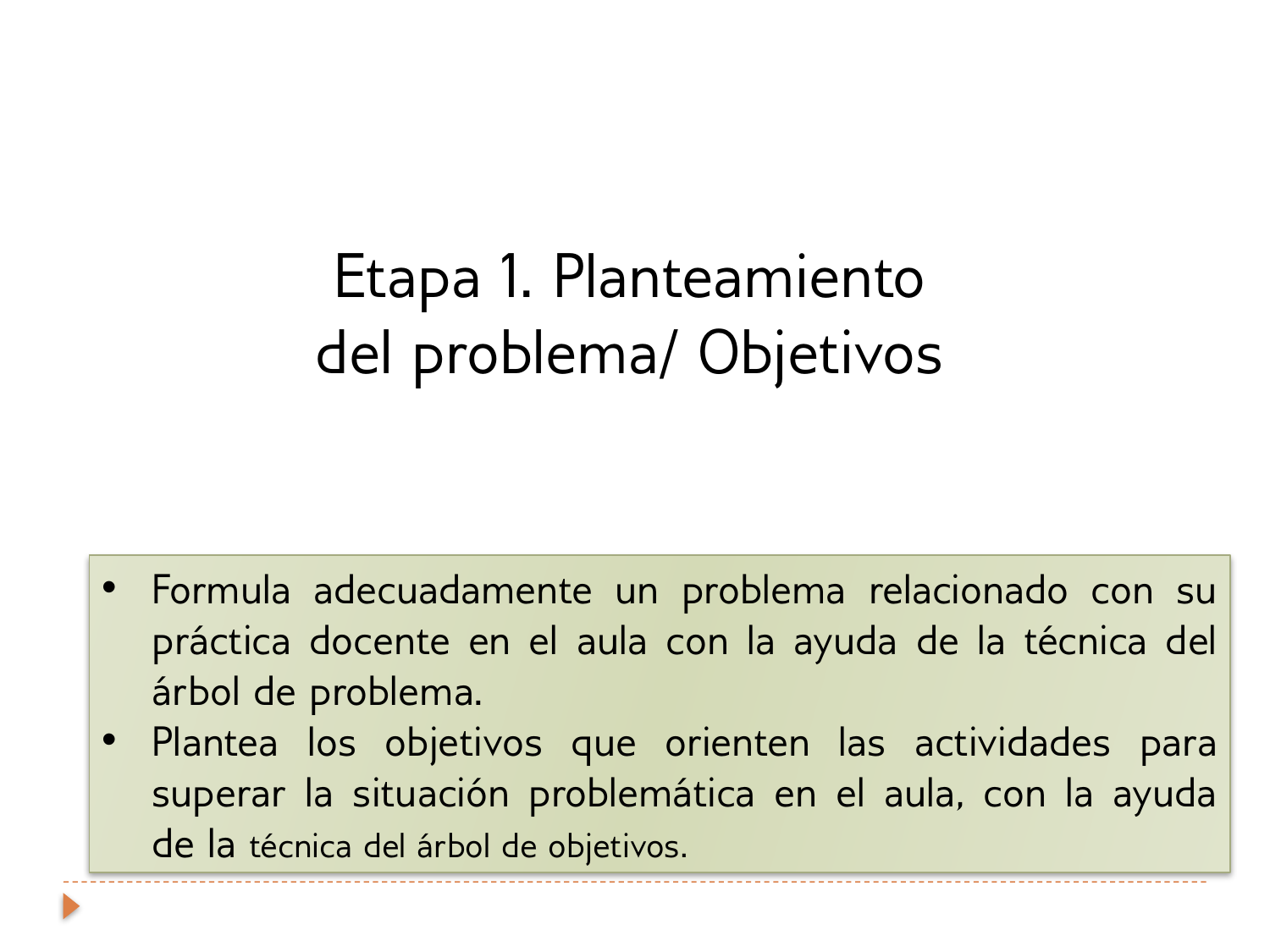

Etapa 1. Planteamiento
del problema/ Objetivos
Formula adecuadamente un problema relacionado con su práctica docente en el aula con la ayuda de la técnica del árbol de problema.
Plantea los objetivos que orienten las actividades para superar la situación problemática en el aula, con la ayuda de la técnica del árbol de objetivos.